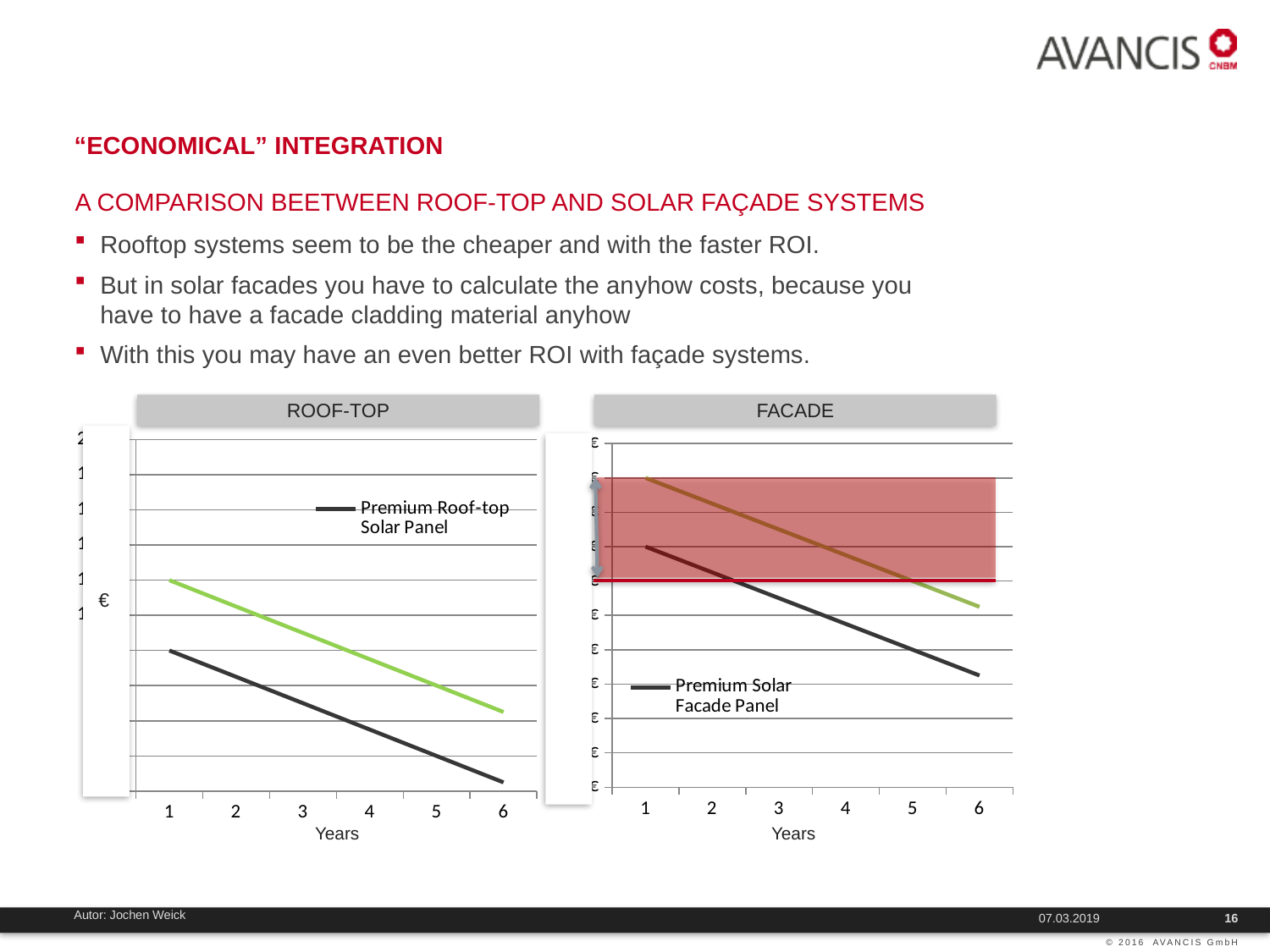

“economical” INTEGRATION
A comparison beetween roof-top and solar façade systems
Rooftop systems seem to be the cheaper and with the faster ROI.
But in solar facades you have to calculate the anyhow costs, because you have to have a facade cladding material anyhow
With this you may have an even better ROI with façade systems.
ROOF-TOP
FACADE

### Chart

| Category | Premium Roof-top Solar Panel | Premium Solar Panel incl. Inverter, Cabeling etc. |
|---|---|---|
€
Years

### Chart

| Category | Premium Solar Facade Panel | Premium Solar Facade Panel incl. Inverter, Cabeling etc. |
|---|---|---|
Years

07.03.2019
16